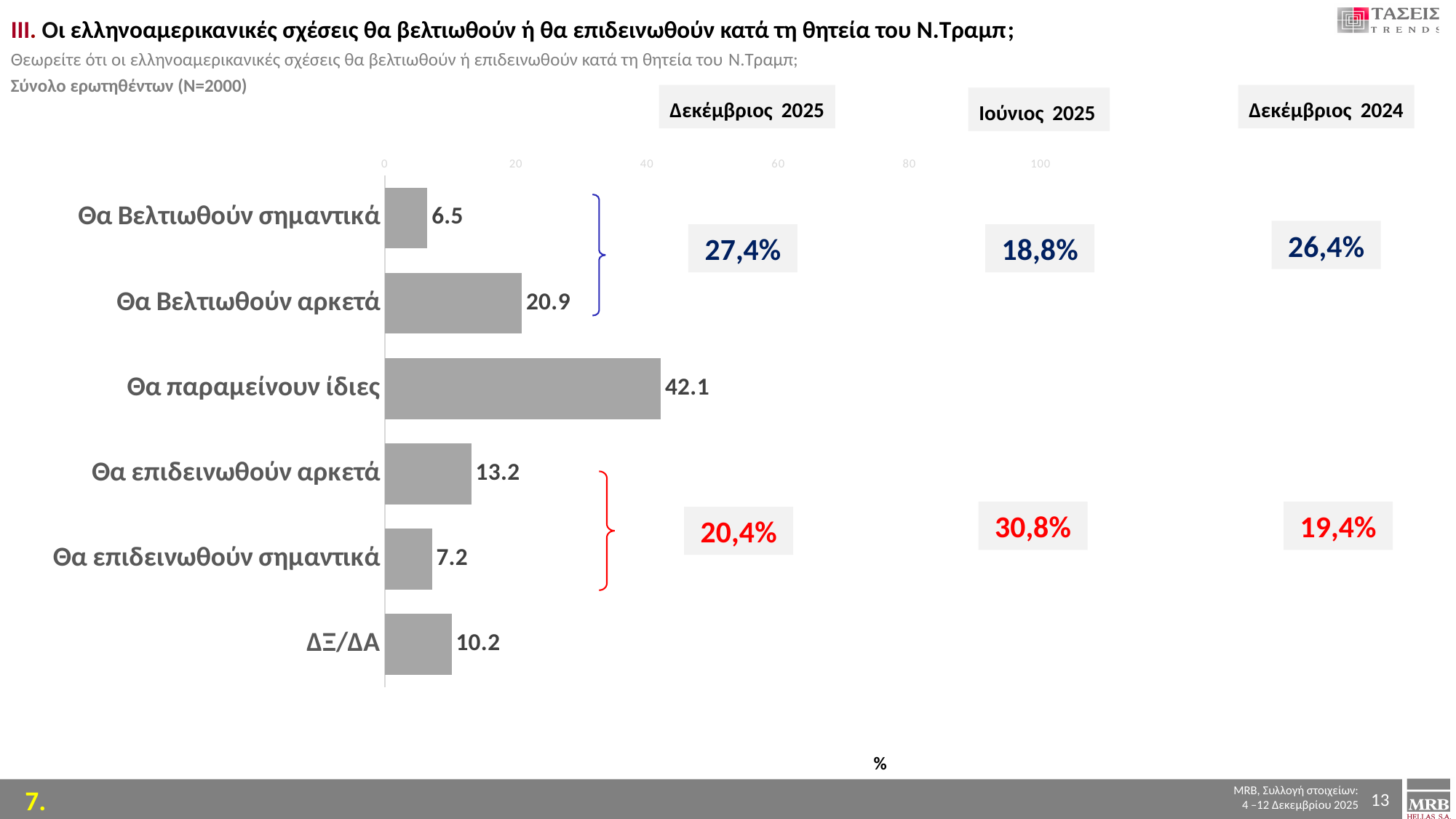

IΙΙ. Oι ελληνοαμερικανικές σχέσεις θα βελτιωθούν ή θα επιδεινωθούν κατά τη θητεία του N.Τραμπ;
Θεωρείτε ότι οι ελληνοαμερικανικές σχέσεις θα βελτιωθούν ή επιδεινωθούν κατά τη θητεία του N.Τραμπ;
Σύνολο ερωτηθέντων (Ν=2000)
Δεκέμβριος 2025
Δεκέμβριος 2024
Ιούνιος 2025

### Chart

| Category | Series 1 |
|---|---|
| Θα Βελτιωθούν σημαντικά | 6.5 |
| Θα Βελτιωθούν αρκετά | 20.9 |
| Θα παραμείνουν ίδιες | 42.1 |
| Θα επιδεινωθούν αρκετά | 13.2 |
| Θα επιδεινωθούν σημαντικά | 7.2 |
| ΔΞ/ΔΑ | 10.2 |
26,4%
27,4%
18,8%

30,8%
19,4%
20,4%
%
13